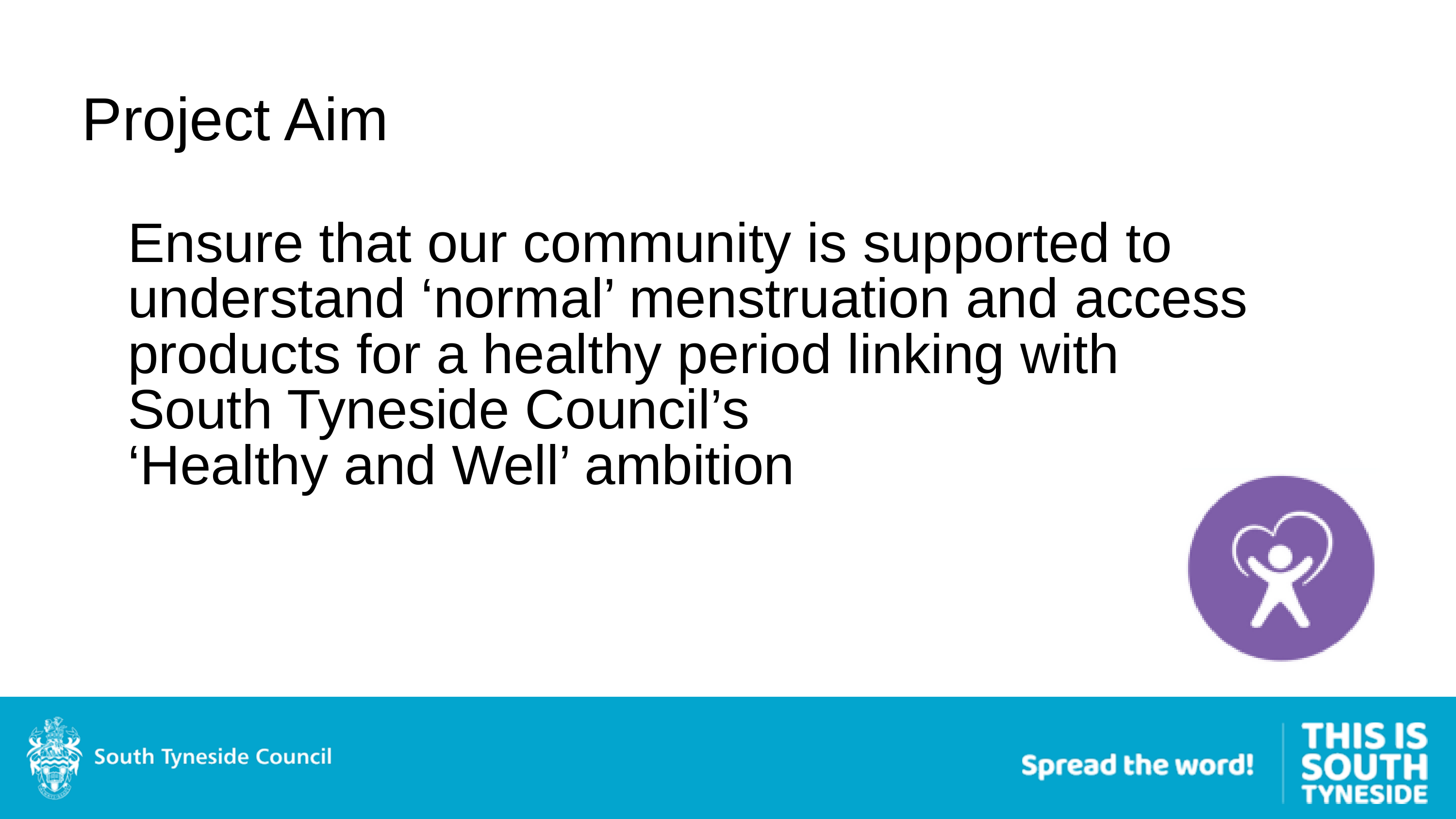

Project Aim
Ensure that our community is supported to understand ‘normal’ menstruation and access products for a healthy period linking with
South Tyneside Council’s
‘Healthy and Well’ ambition